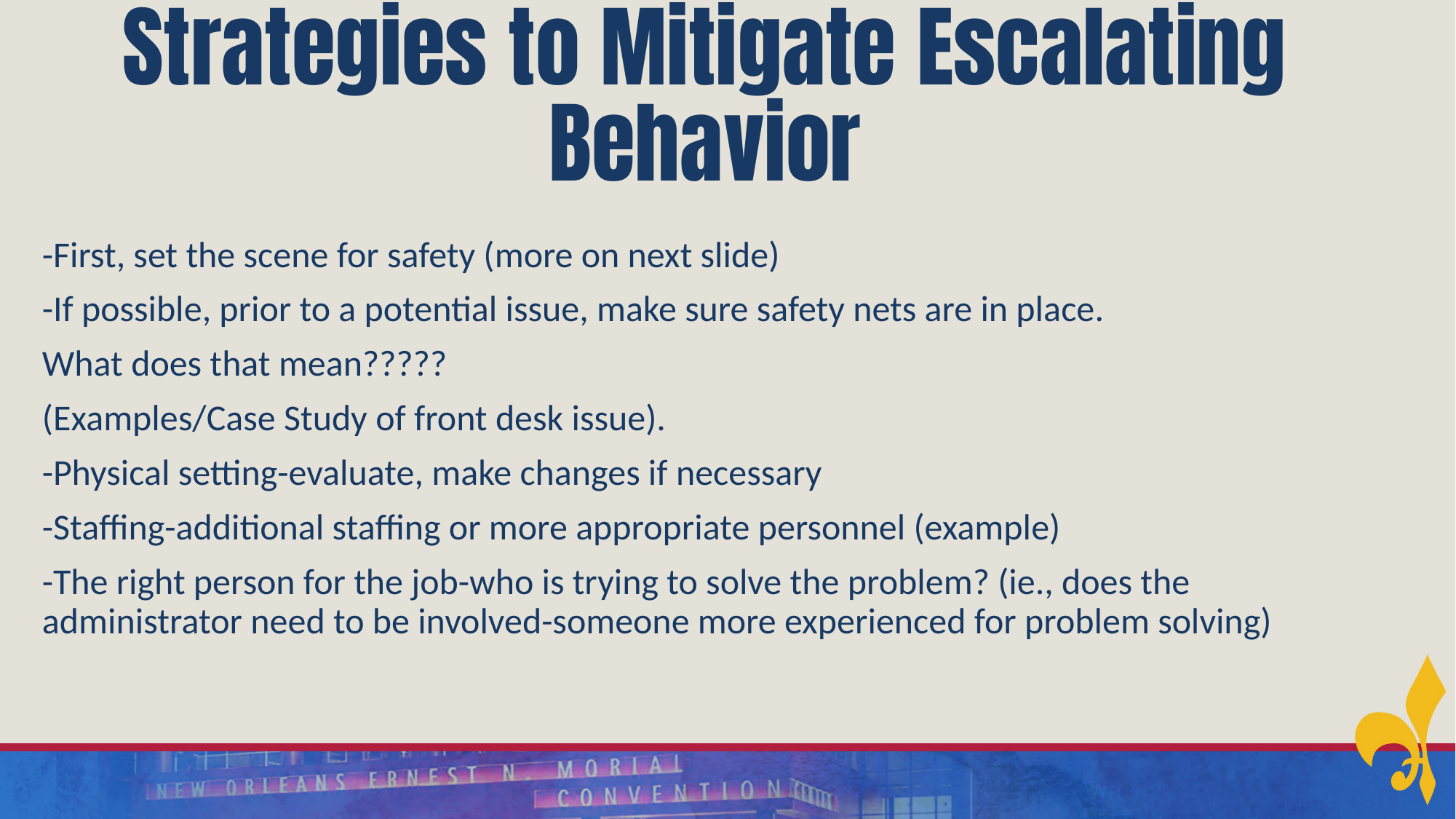

# Strategies to Mitigate Escalating Behavior
-First, set the scene for safety (more on next slide)
-If possible, prior to a potential issue, make sure safety nets are in place.
What does that mean?????
(Examples/Case Study of front desk issue).
-Physical setting-evaluate, make changes if necessary
-Staffing-additional staffing or more appropriate personnel (example)
-The right person for the job-who is trying to solve the problem? (ie., does the administrator need to be involved-someone more experienced for problem solving)